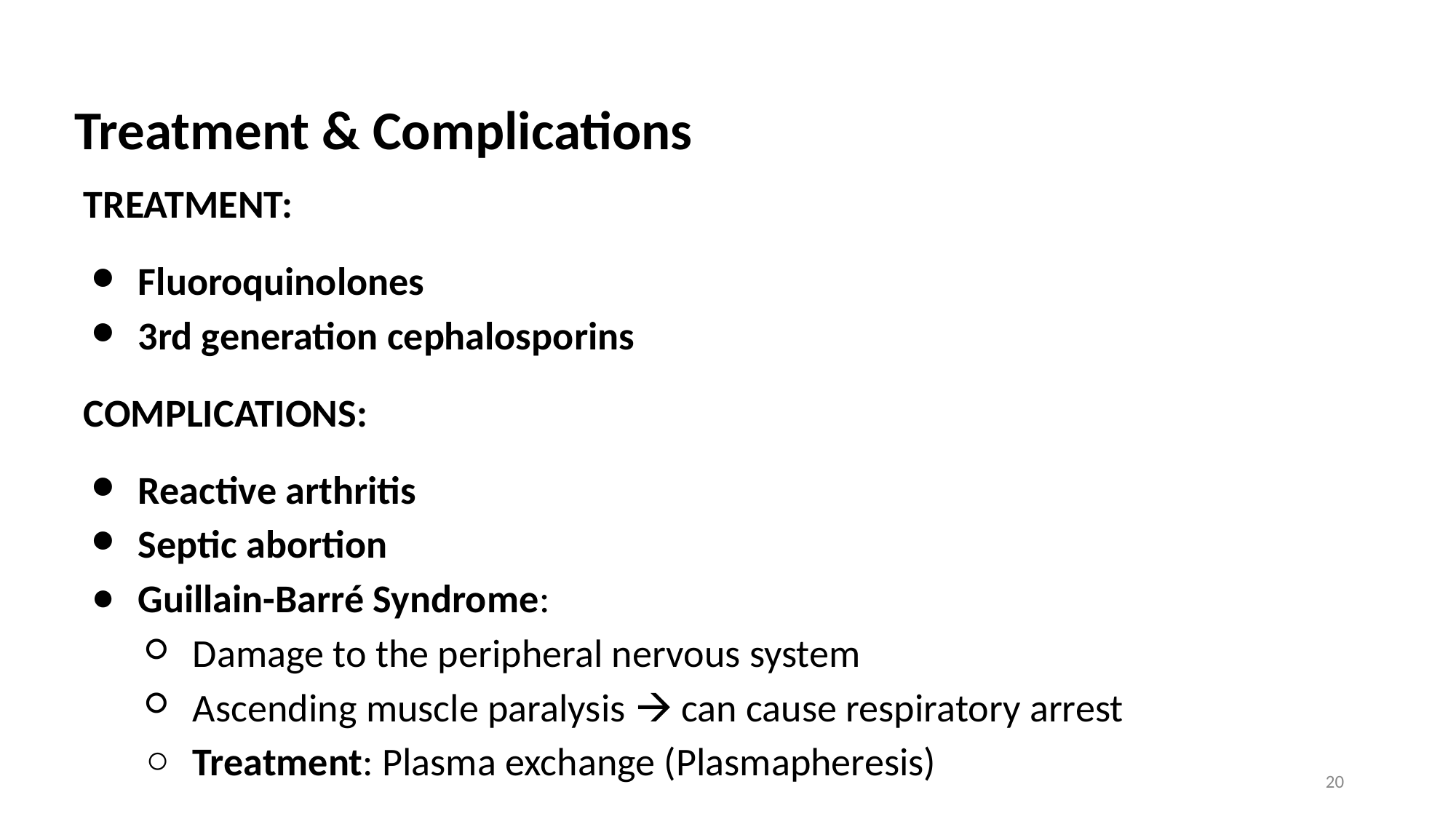

# Treatment & Complications
TREATMENT:
Fluoroquinolones
3rd generation cephalosporins
COMPLICATIONS:
Reactive arthritis
Septic abortion
Guillain-Barré Syndrome:
Damage to the peripheral nervous system
Ascending muscle paralysis 🡪 can cause respiratory arrest
Treatment: Plasma exchange (Plasmapheresis)
20